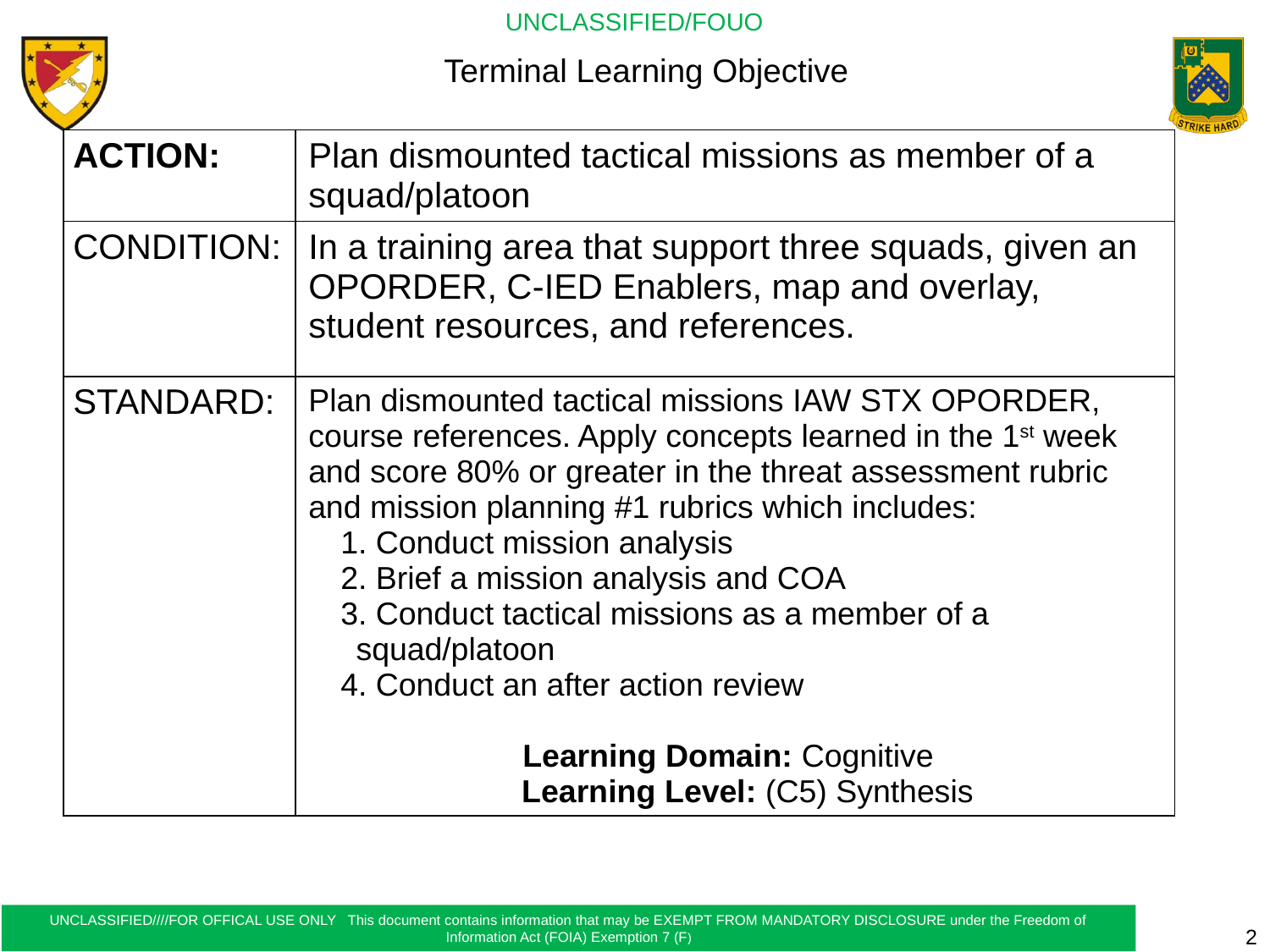

# Terminal Learning Objective
| ACTION: | Plan dismounted tactical missions as member of a squad/platoon |
| --- | --- |
| CONDITION: | In a training area that support three squads, given an OPORDER, C-IED Enablers, map and overlay, student resources, and references. |
| STANDARD: | Plan dismounted tactical missions IAW STX OPORDER, course references. Apply concepts learned in the 1st week and score 80% or greater in the threat assessment rubric and mission planning #1 rubrics which includes: Conduct mission analysis Brief a mission analysis and COA Conduct tactical missions as a member of a squad/platoon Conduct an after action review Learning Domain: Cognitive Learning Level: (C5) Synthesis |
2